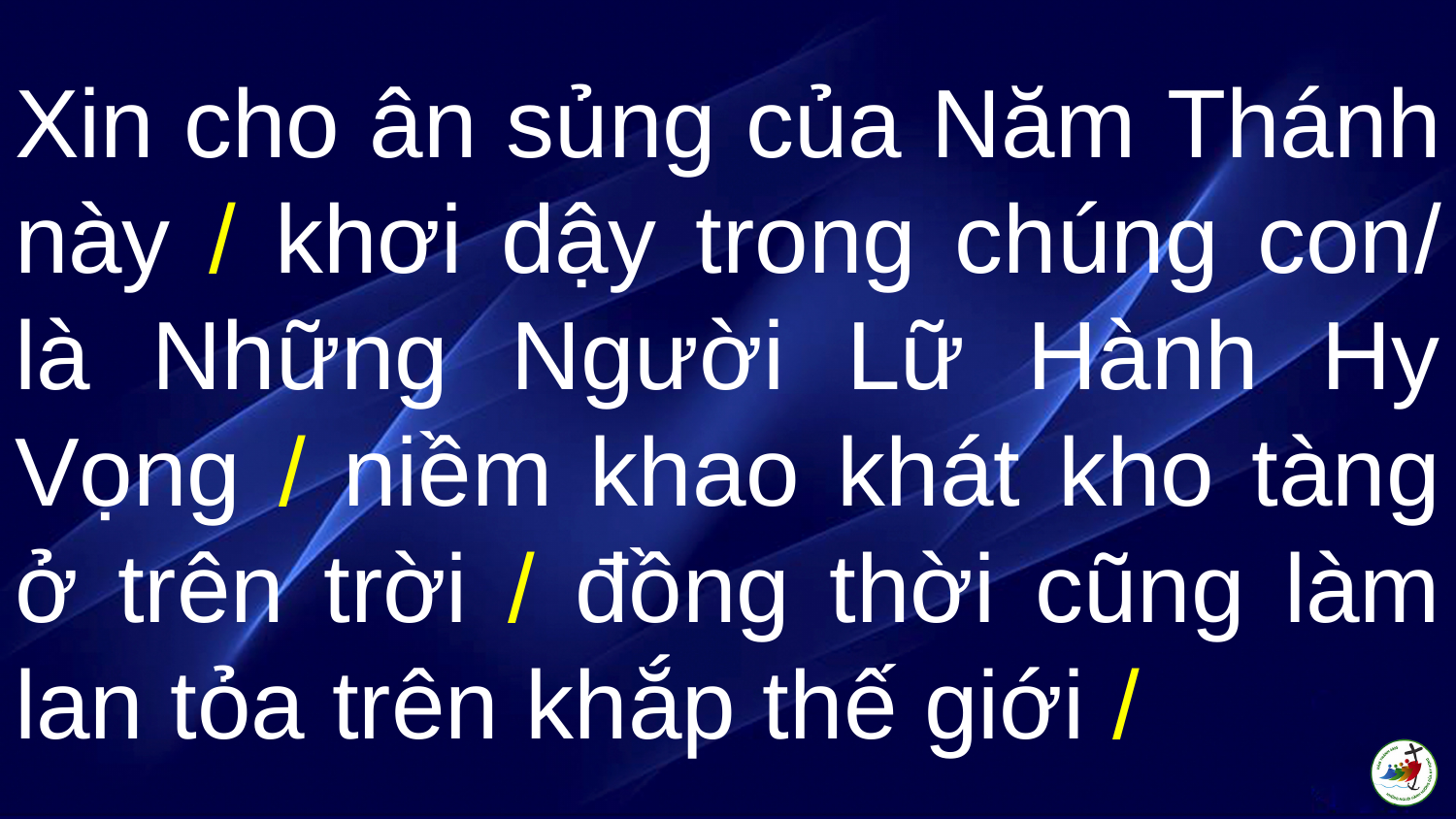

# Xin cho ân sủng của Năm Thánh này / khơi dậy trong chúng con/ là Những Người Lữ Hành Hy Vọng / niềm khao khát kho tàng ở trên trời / đồng thời cũng làm lan tỏa trên khắp thế giới /